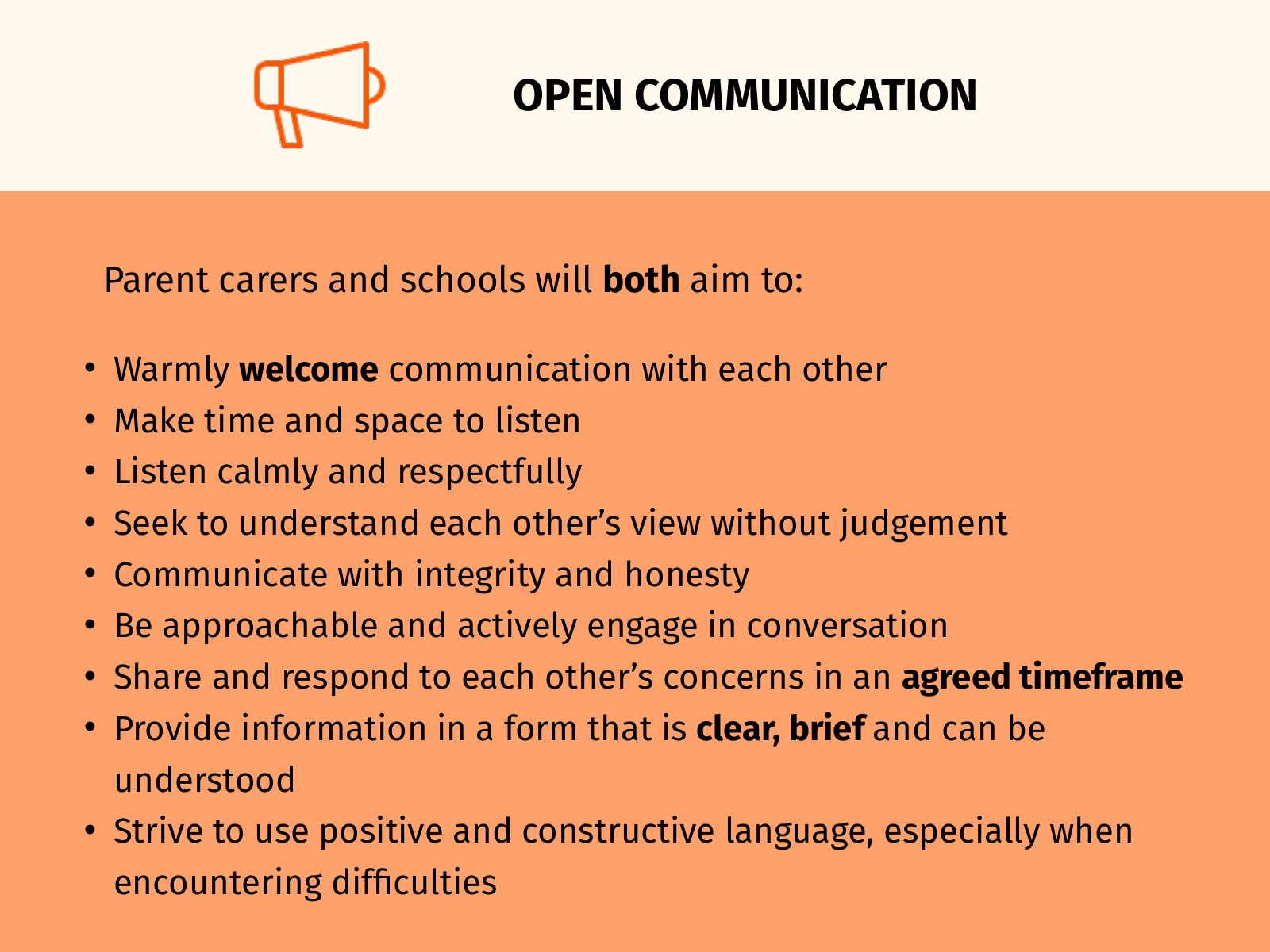

OPEN COMMUNICATION

Parent carers and schools will both aim to:
Warmly welcome communication with each other
Make time and space to listen
Listen calmly and respectfully
Seek to understand each other’s view without judgement
Communicate with integrity and honesty
Be approachable and actively engage in conversation
Share and respond to each other’s concerns in an agreed timeframe
Provide information in a form that is clear, brief and can be understood
Strive to use positive and constructive language, especially when encountering difficulties